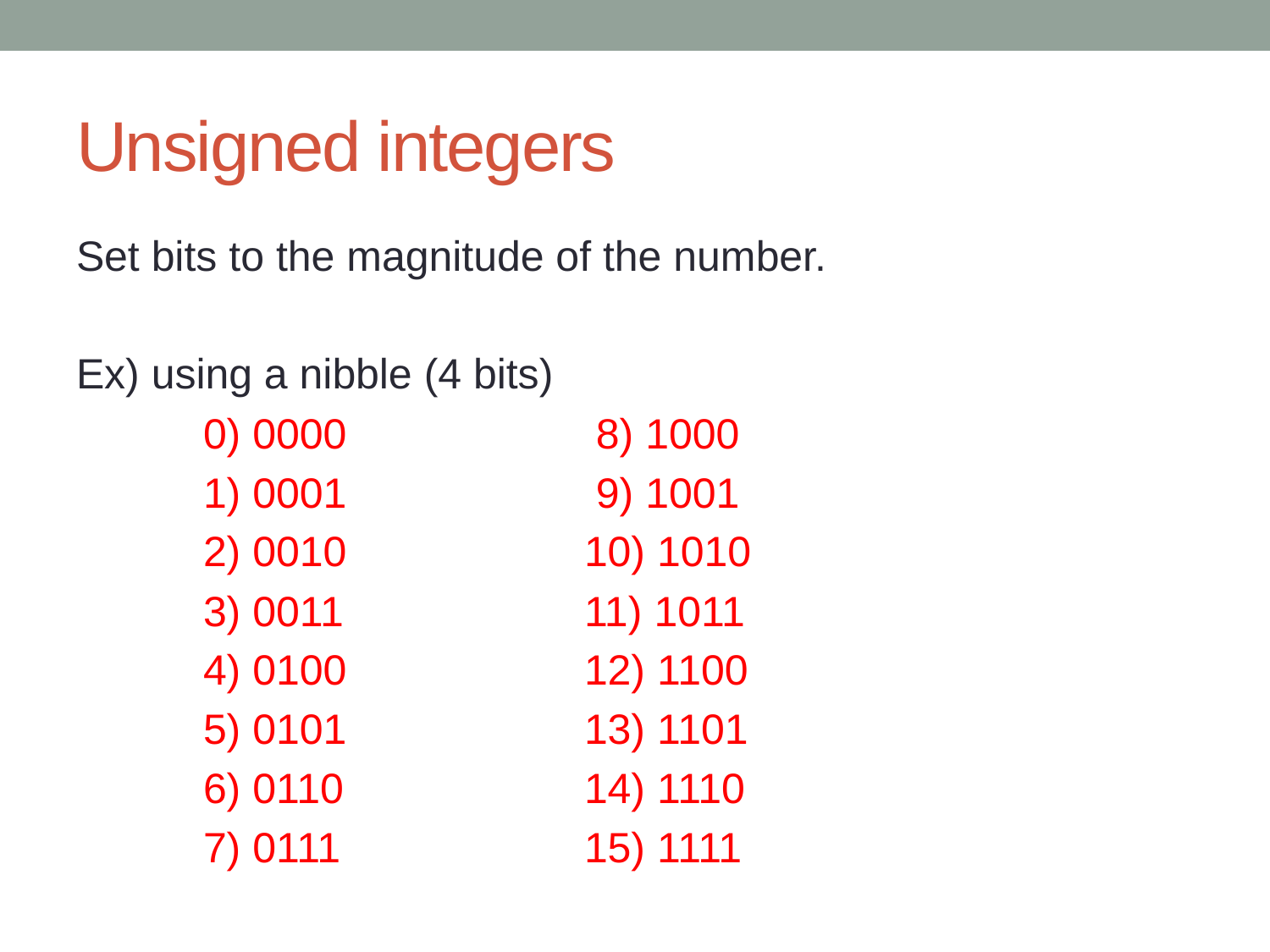

# Unsigned integers
Set bits to the magnitude of the number.

Ex) using a nibble (4 bits)
	0) 0000		 8) 1000
	1) 0001		 9) 1001
	2) 0010		10) 1010
	3) 0011		11) 1011
	4) 0100		12) 1100
	5) 0101		13) 1101
	6) 0110		14) 1110
	7) 0111		15) 1111